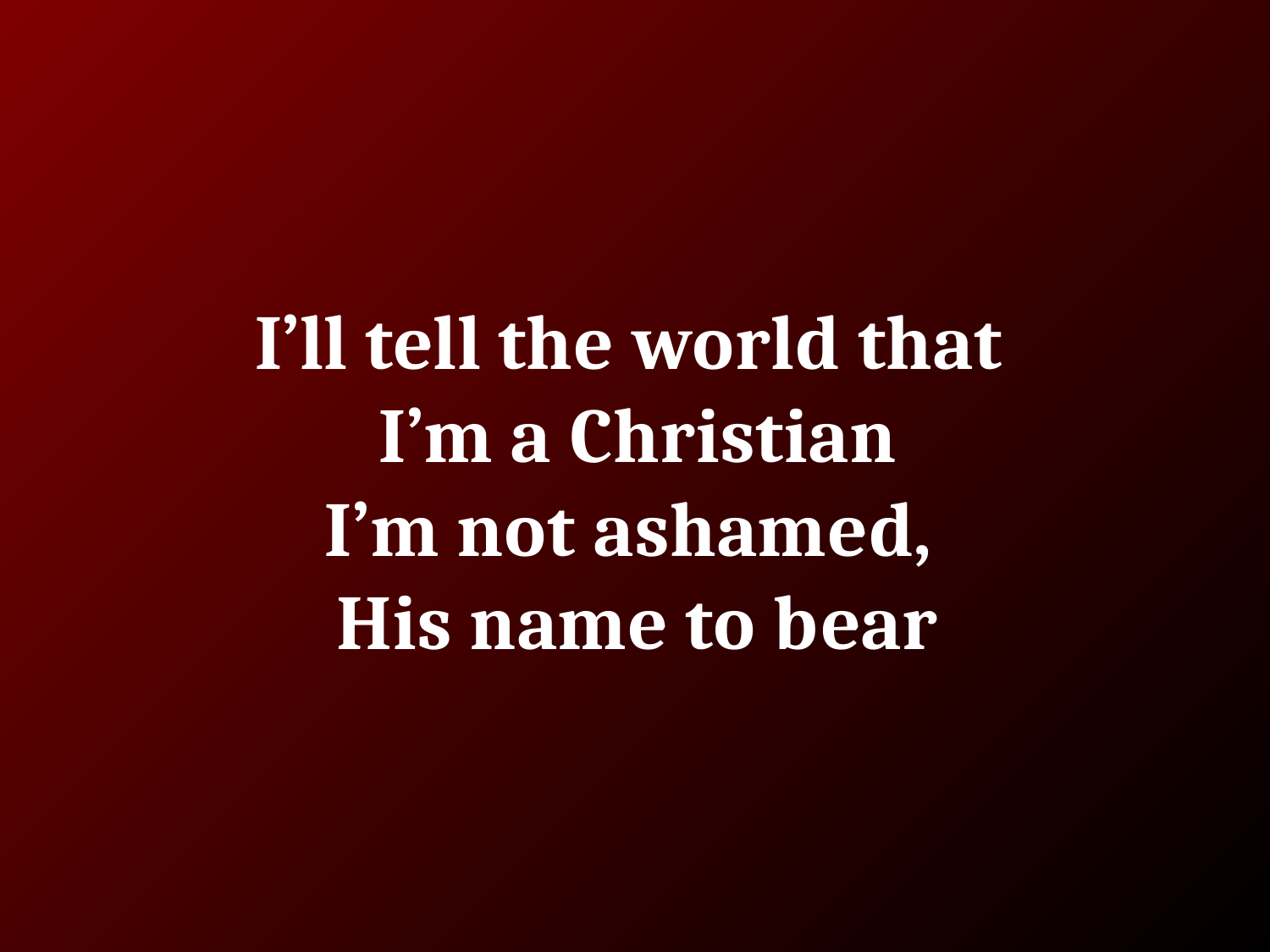

# I’ll tell the world that I’m a Christian
I’m not ashamed,
His name to bear